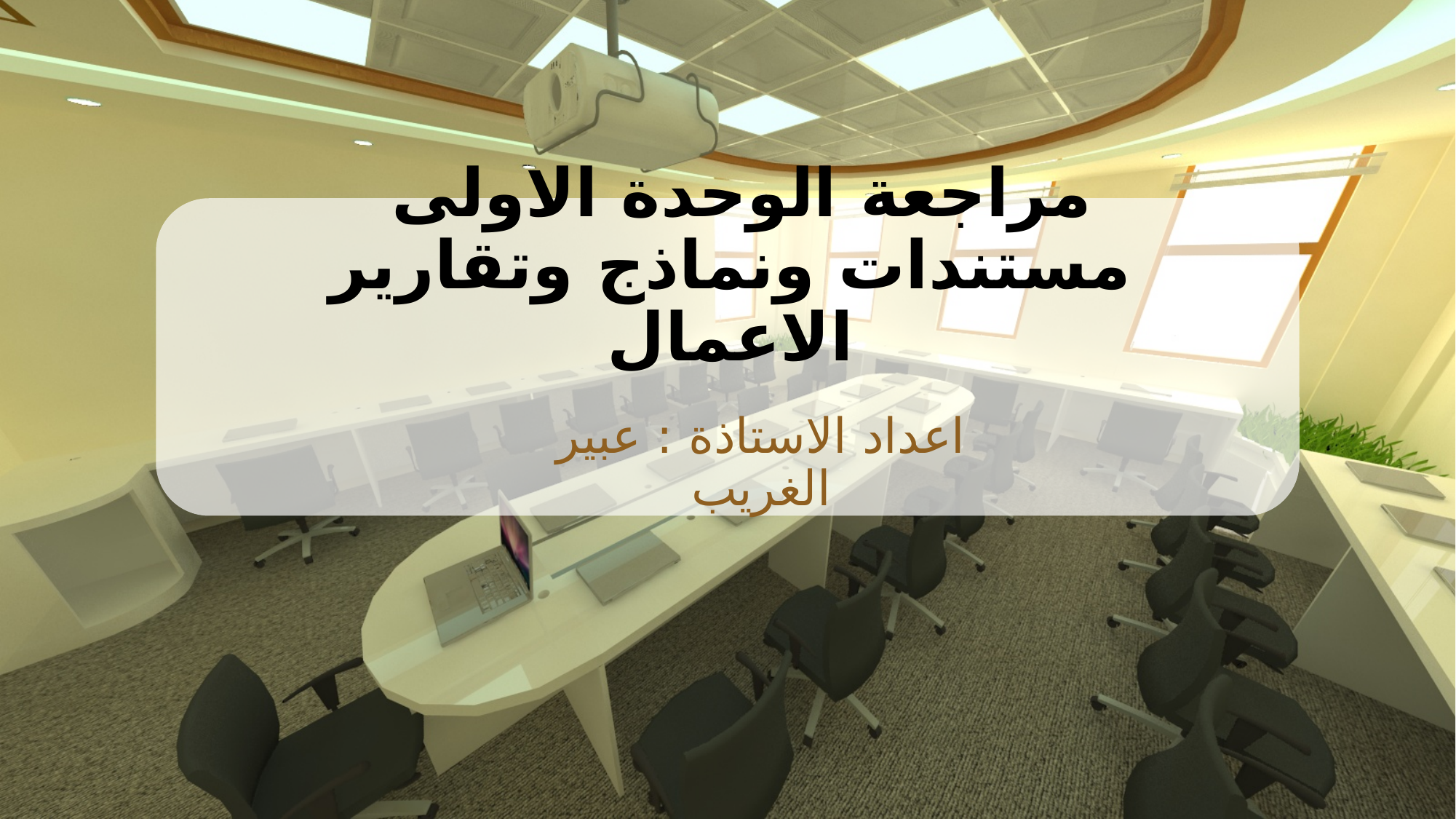

# مراجعة الوحدة الاولى مستندات ونماذج وتقارير الاعمال
اعداد الاستاذة : عبير الغريب